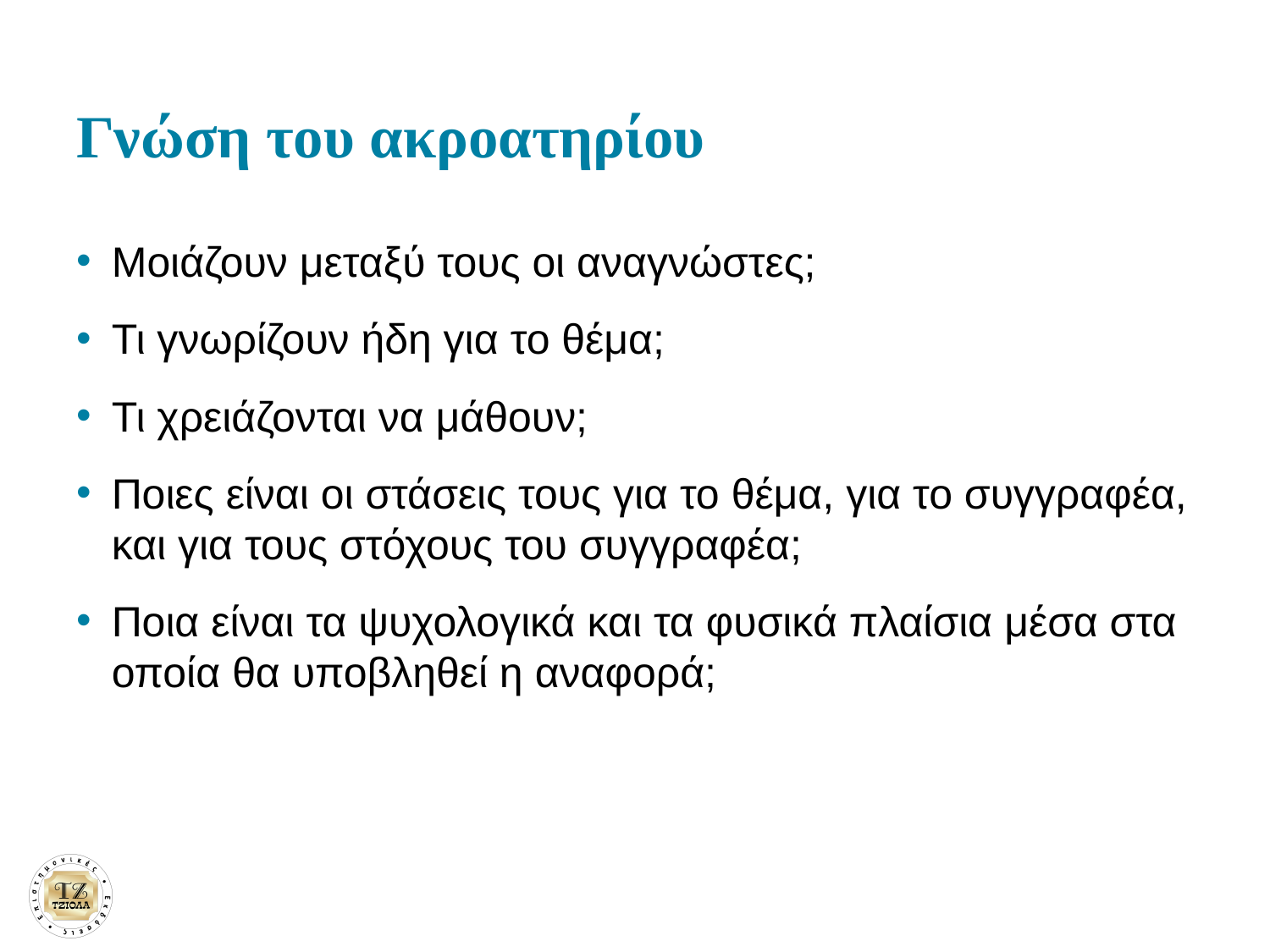

# Γνώση του ακροατηρίου
Μοιάζουν μεταξύ τους οι αναγνώστες;
Τι γνωρίζουν ήδη για το θέμα;
Τι χρειάζονται να μάθουν;
Ποιες είναι οι στάσεις τους για το θέμα, για το συγγραφέα, και για τους στόχους του συγγραφέα;
Ποια είναι τα ψυχολογικά και τα φυσικά πλαίσια μέσα στα οποία θα υποβληθεί η αναφορά;